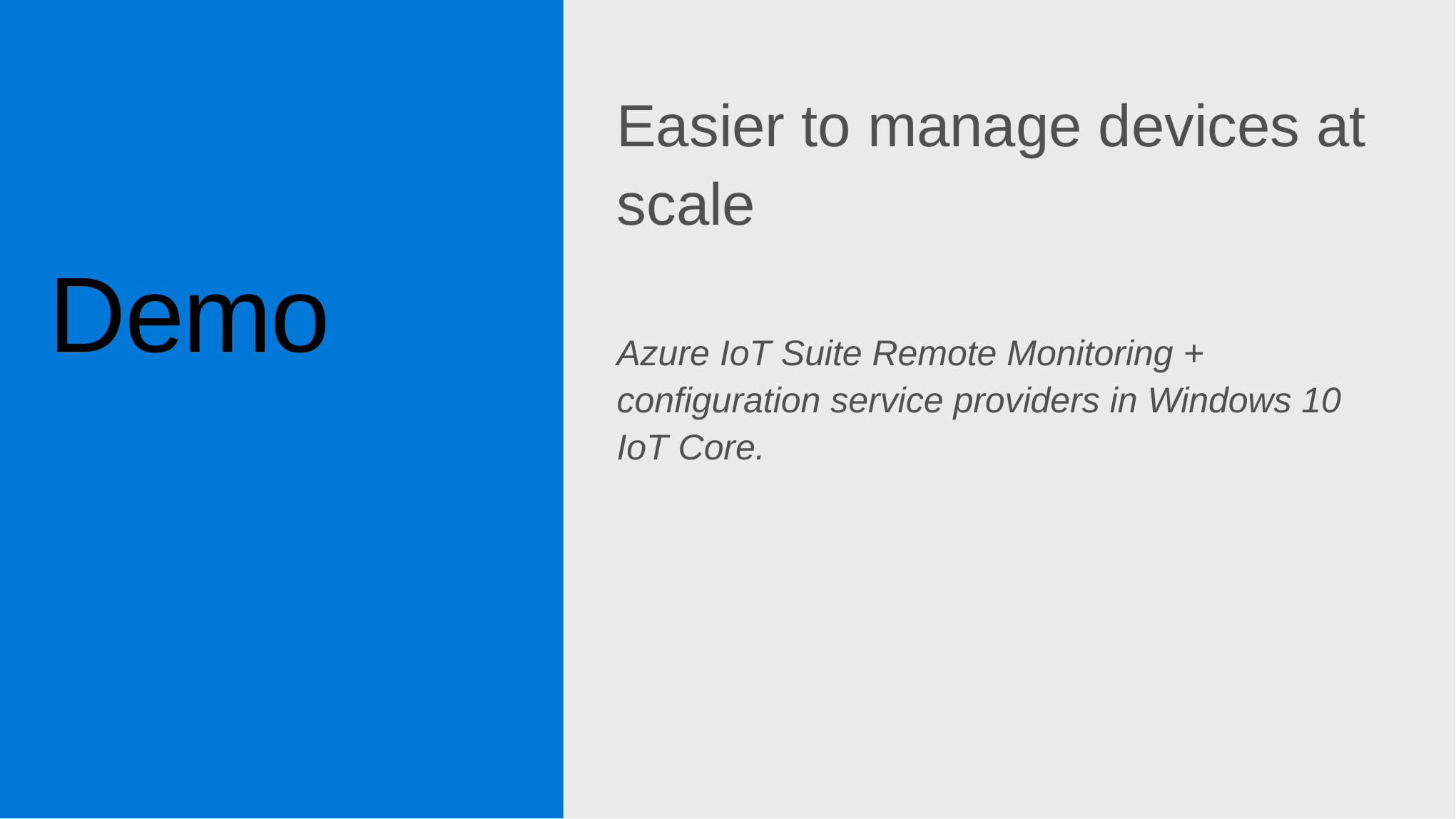

Easier to manage devices at scale

Azure IoT Suite Remote Monitoring + configuration service providers in Windows 10 IoT Core.
# Demo